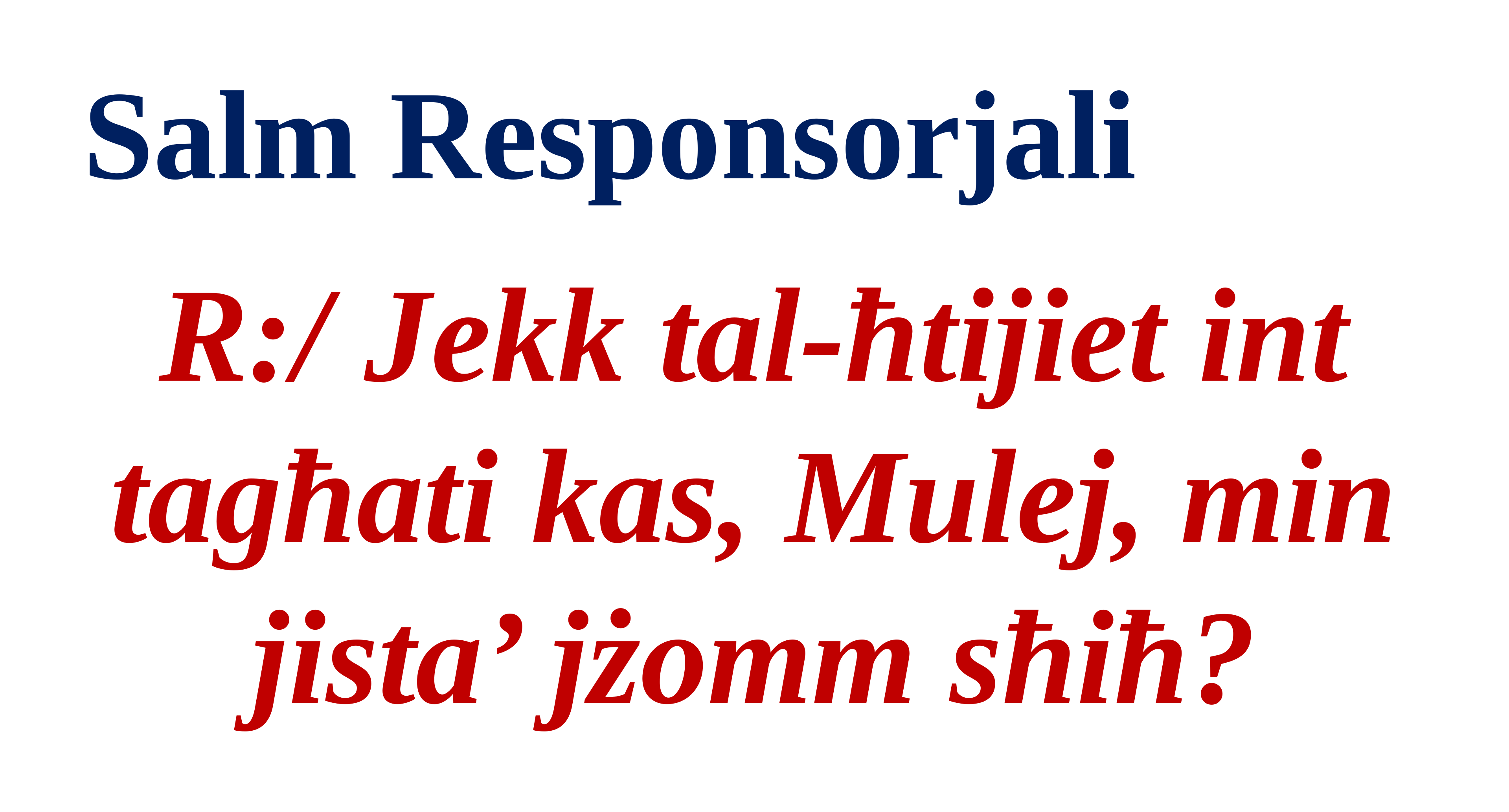

Salm Responsorjali
R:/ Jekk tal-ħtijiet int tagħati kas, Mulej, min jista’ jżomm sħiħ?